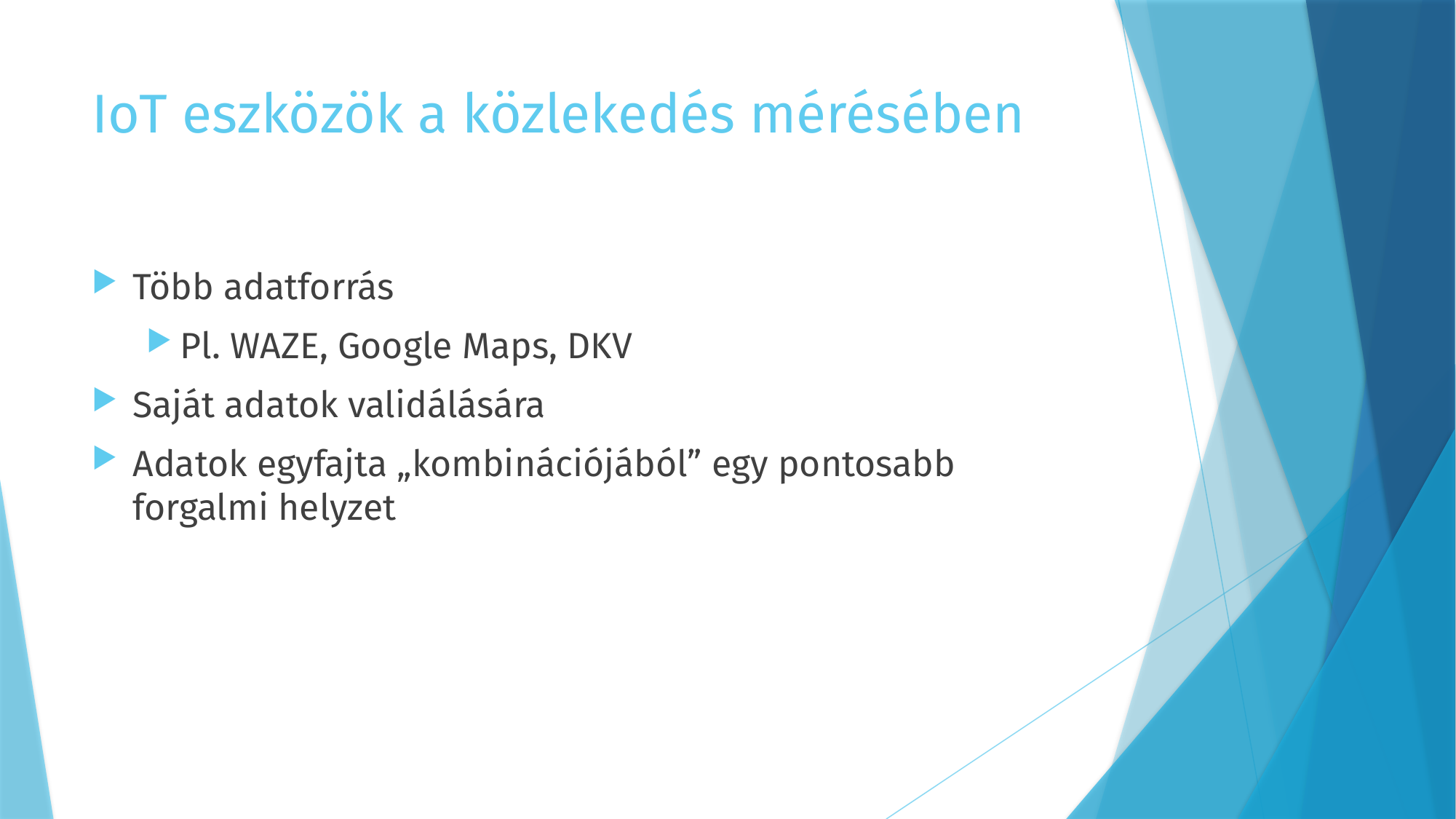

# IoT eszközök a közlekedés mérésében
Több adatforrás
Pl. WAZE, Google Maps, DKV
Saját adatok validálására
Adatok egyfajta „kombinációjából” egy pontosabb forgalmi helyzet